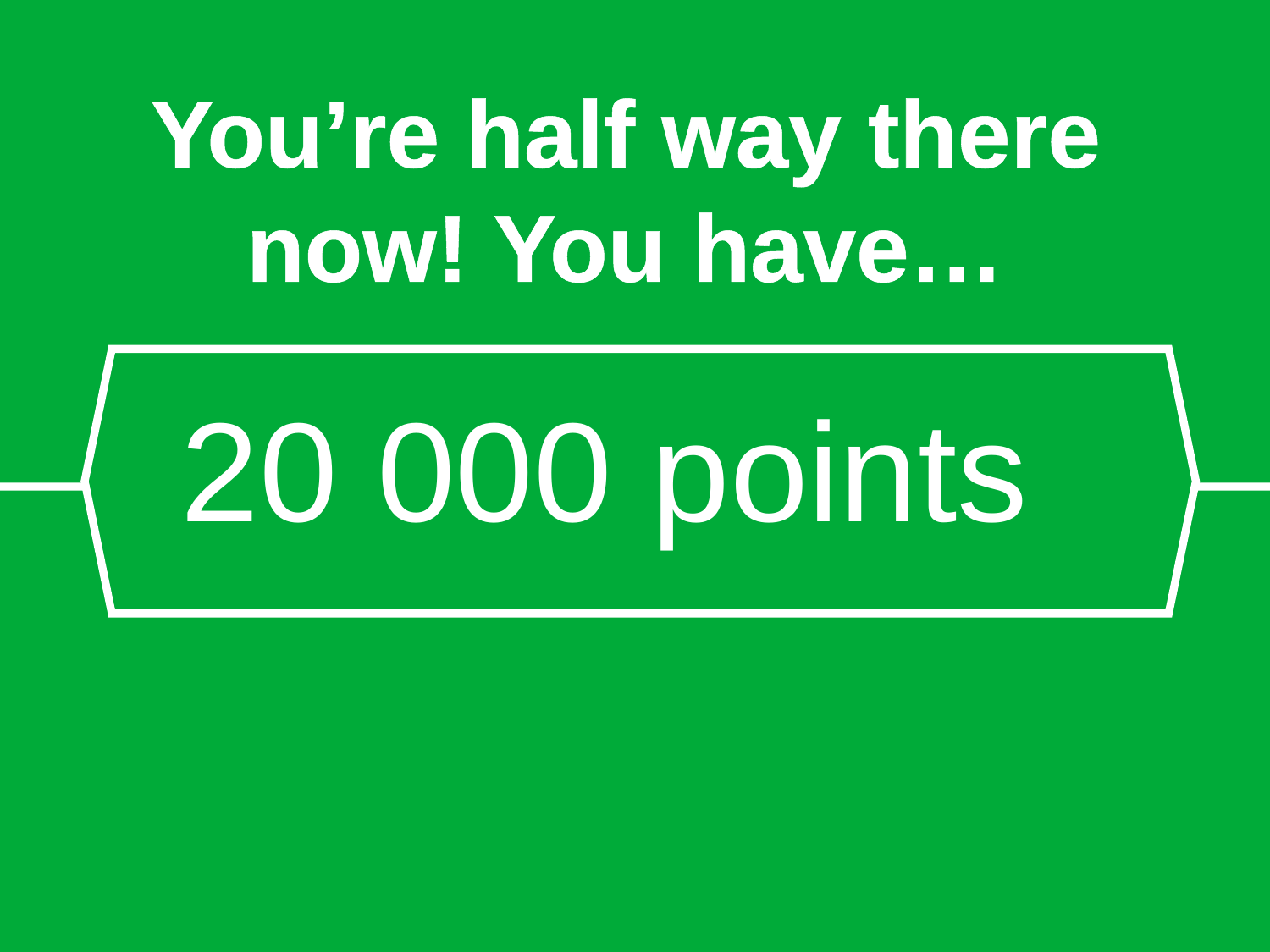

You’re half way there
now! You have…

# 20 000 points